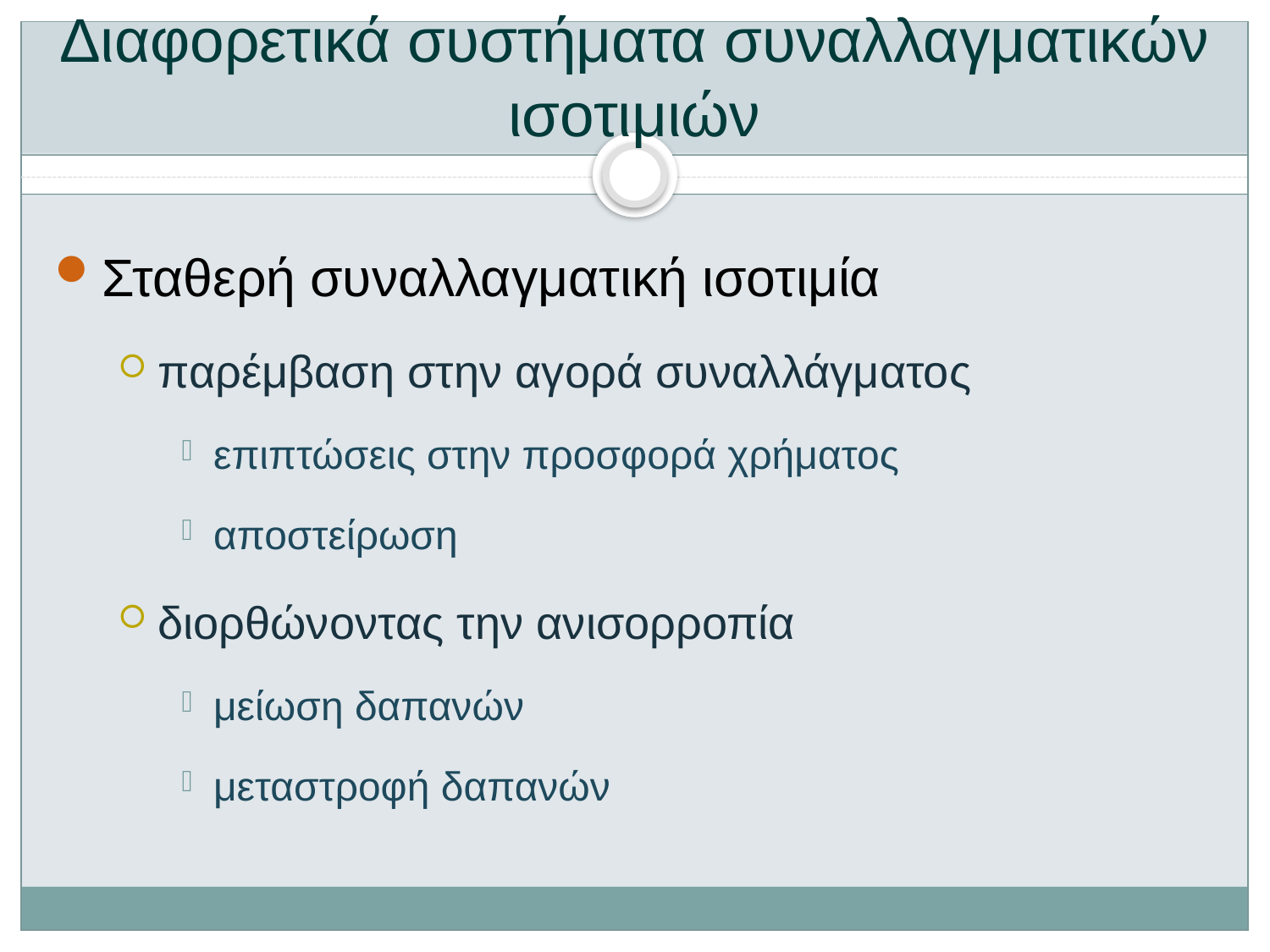

# Διαφορετικά συστήματα συναλλαγματικών ισοτιμιών
Σταθερή συναλλαγματική ισοτιμία
παρέμβαση στην αγορά συναλλάγματος
επιπτώσεις στην προσφορά χρήματος
αποστείρωση
διορθώνοντας την ανισορροπία
μείωση δαπανών
μεταστροφή δαπανών